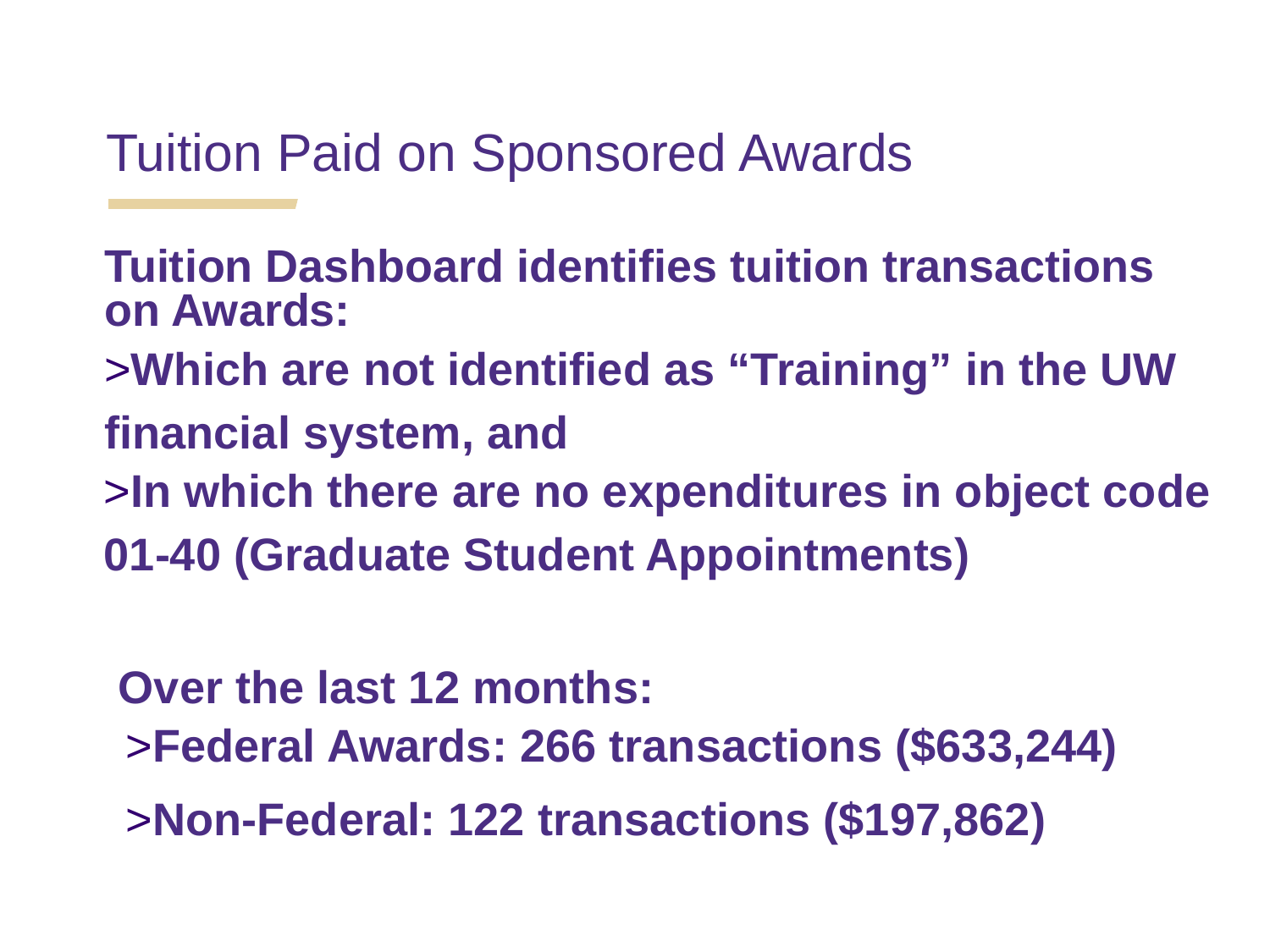

Tuition Paid on Sponsored Awards
Tuition Dashboard identifies tuition transactions on Awards:
>Which are not identified as “Training” in the UW financial system, and

>In which there are no expenditures in object code 01-40 (Graduate Student Appointments)

Over the last 12 months:

>Federal Awards: 266 transactions ($633,244)
>Non-Federal: 122 transactions ($197,862)